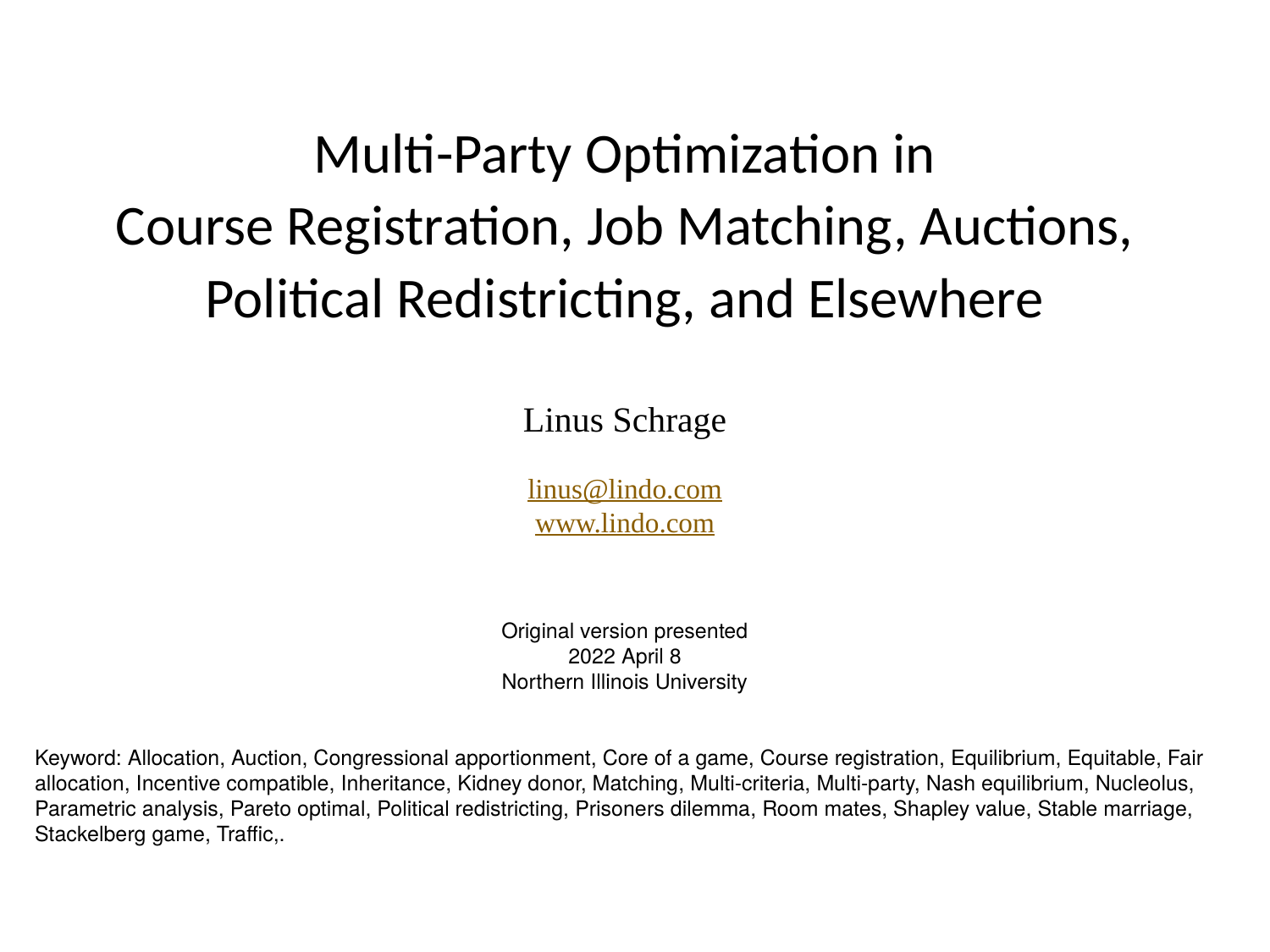

Multi-Party Optimization in
Course Registration, Job Matching, Auctions, Political Redistricting, and Elsewhere

Linus Schrage

linus@lindo.com
www.lindo.com

Original version presented
2022 April 8
Northern Illinois University

Keyword: Allocation, Auction, Congressional apportionment, Core of a game, Course registration, Equilibrium, Equitable, Fair allocation, Incentive compatible, Inheritance, Kidney donor, Matching, Multi-criteria, Multi-party, Nash equilibrium, Nucleolus, Parametric analysis, Pareto optimal, Political redistricting, Prisoners dilemma, Room mates, Shapley value, Stable marriage, Stackelberg game, Traffic,.